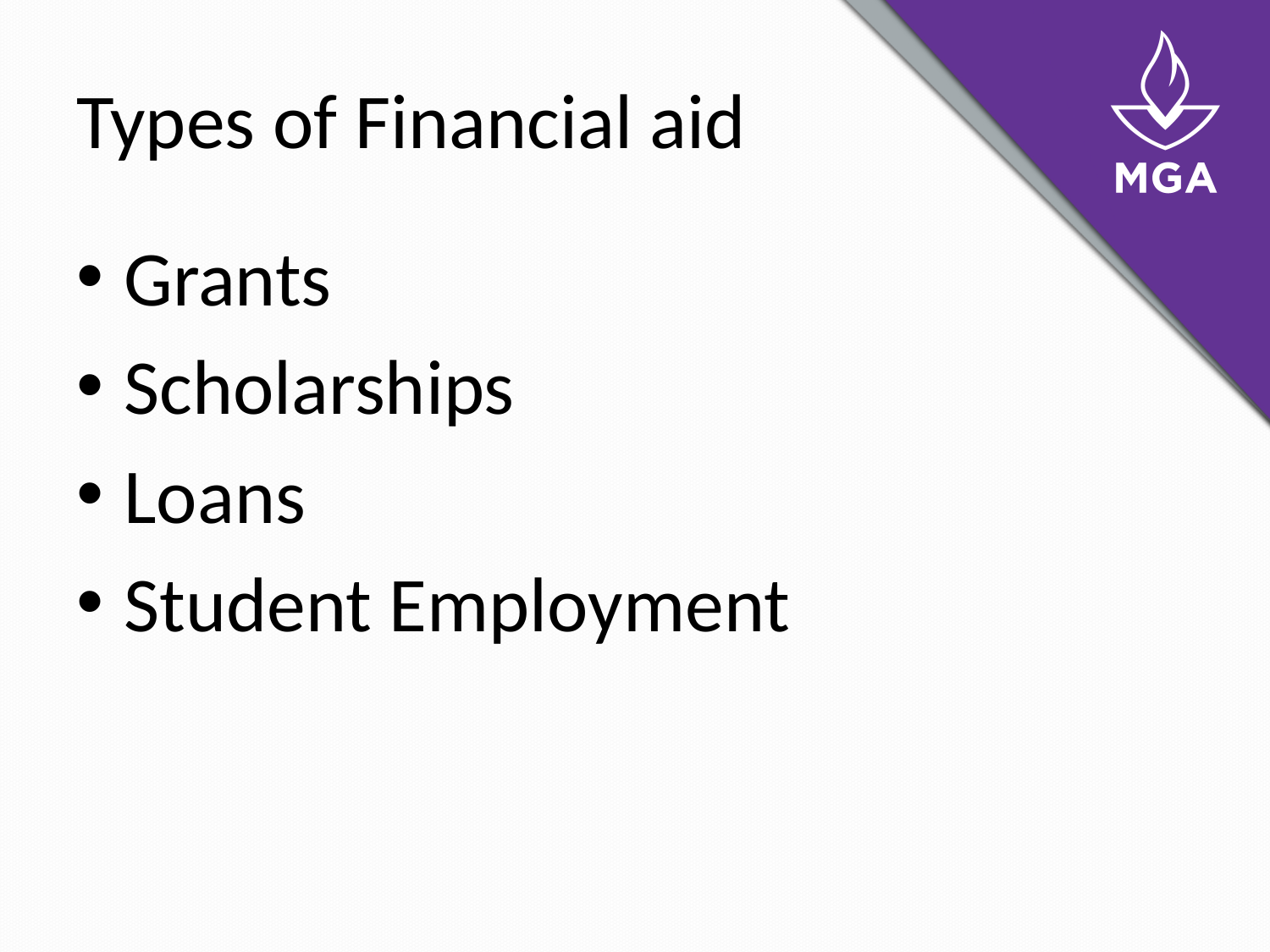

# Types of Financial aid
Grants
Scholarships
Loans
Student Employment